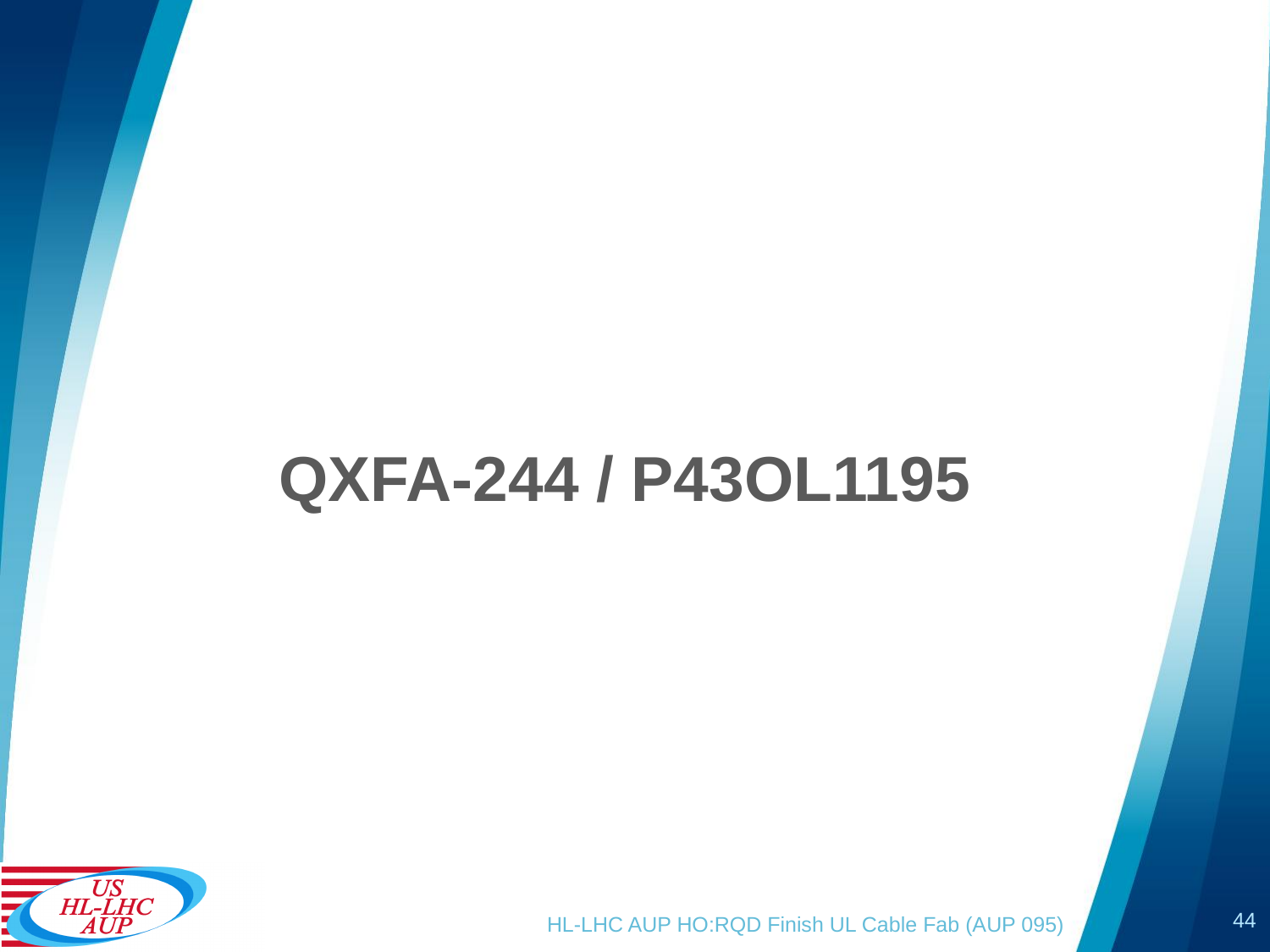

# QXFA-244 / P43OL1195
44
HL-LHC AUP HO:RQD Finish UL Cable Fab (AUP 095)